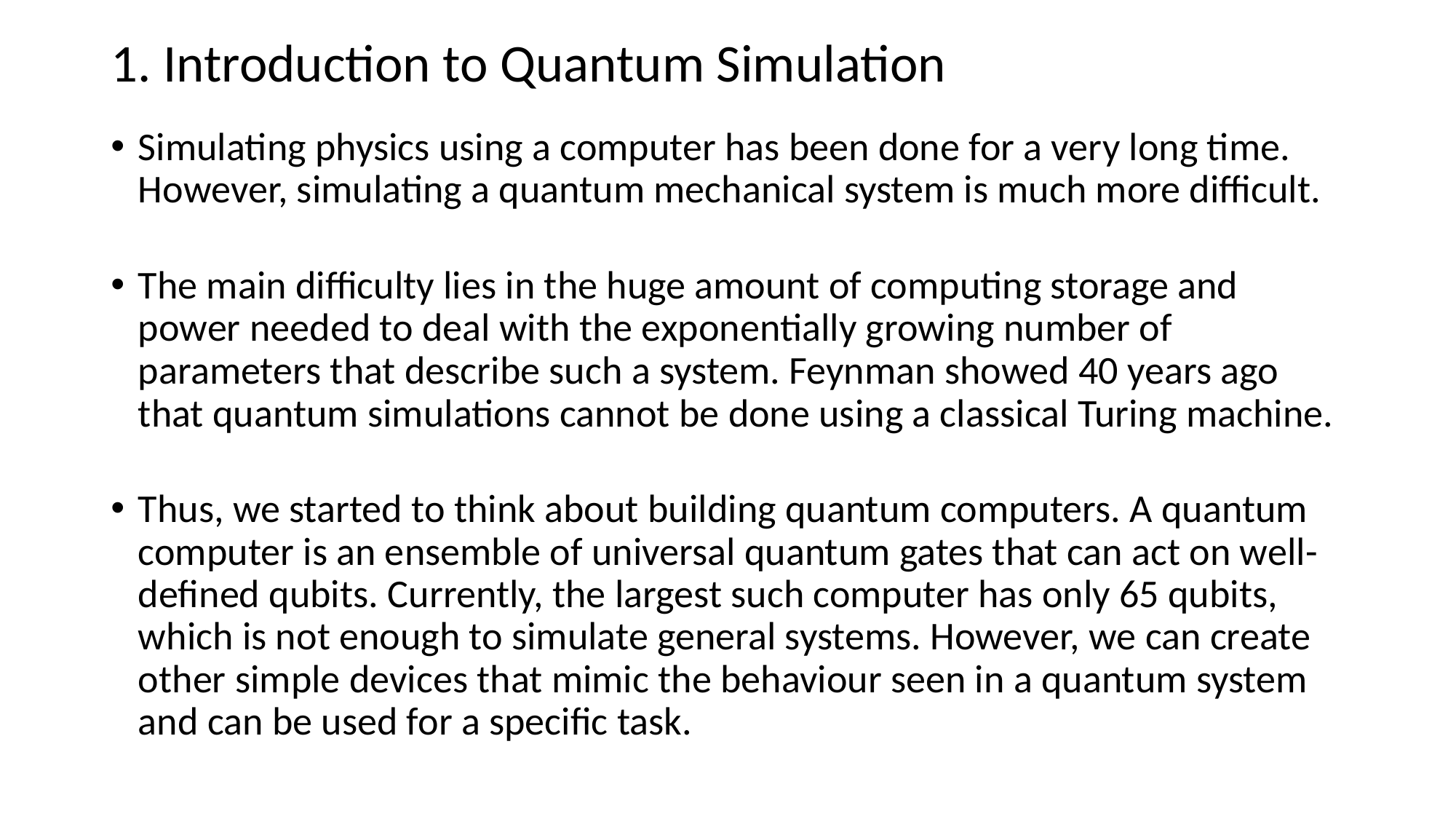

# 1. Introduction to Quantum Simulation
Simulating physics using a computer has been done for a very long time. However, simulating a quantum mechanical system is much more difficult.

The main difficulty lies in the huge amount of computing storage and power needed to deal with the exponentially growing number of parameters that describe such a system. Feynman showed 40 years ago that quantum simulations cannot be done using a classical Turing machine.

Thus, we started to think about building quantum computers. A quantum computer is an ensemble of universal quantum gates that can act on well-defined qubits. Currently, the largest such computer has only 65 qubits, which is not enough to simulate general systems. However, we can create other simple devices that mimic the behaviour seen in a quantum system and can be used for a specific task.